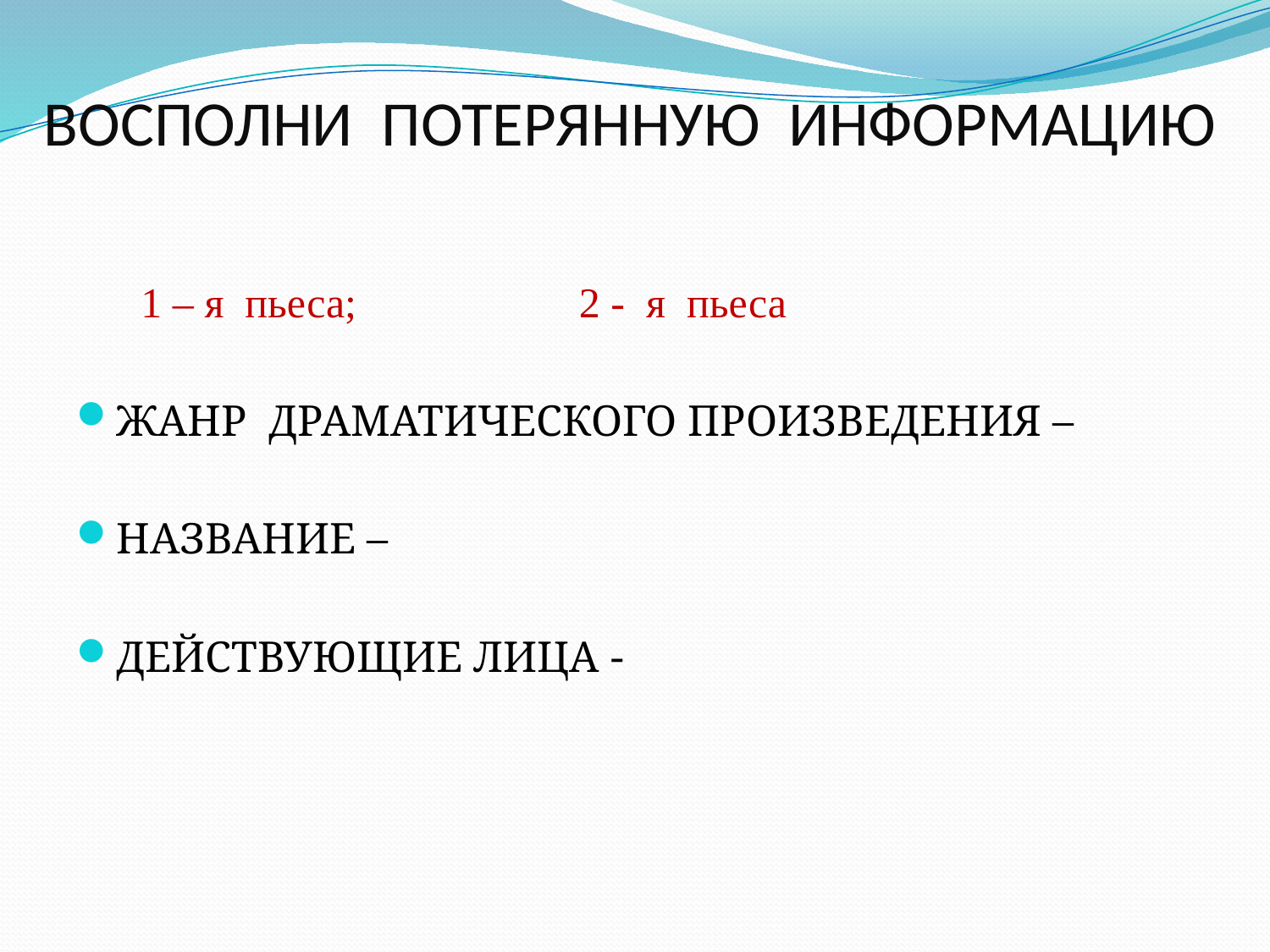

# ВОСПОЛНИ  ПОТЕРЯННУЮ  ИНФОРМАЦИЮ
 1 – я  пьеса;                     2 -  я  пьеса

ЖАНР  ДРАМАТИЧЕСКОГО ПРОИЗВЕДЕНИЯ –

НАЗВАНИЕ –

ДЕЙСТВУЮЩИЕ ЛИЦА -